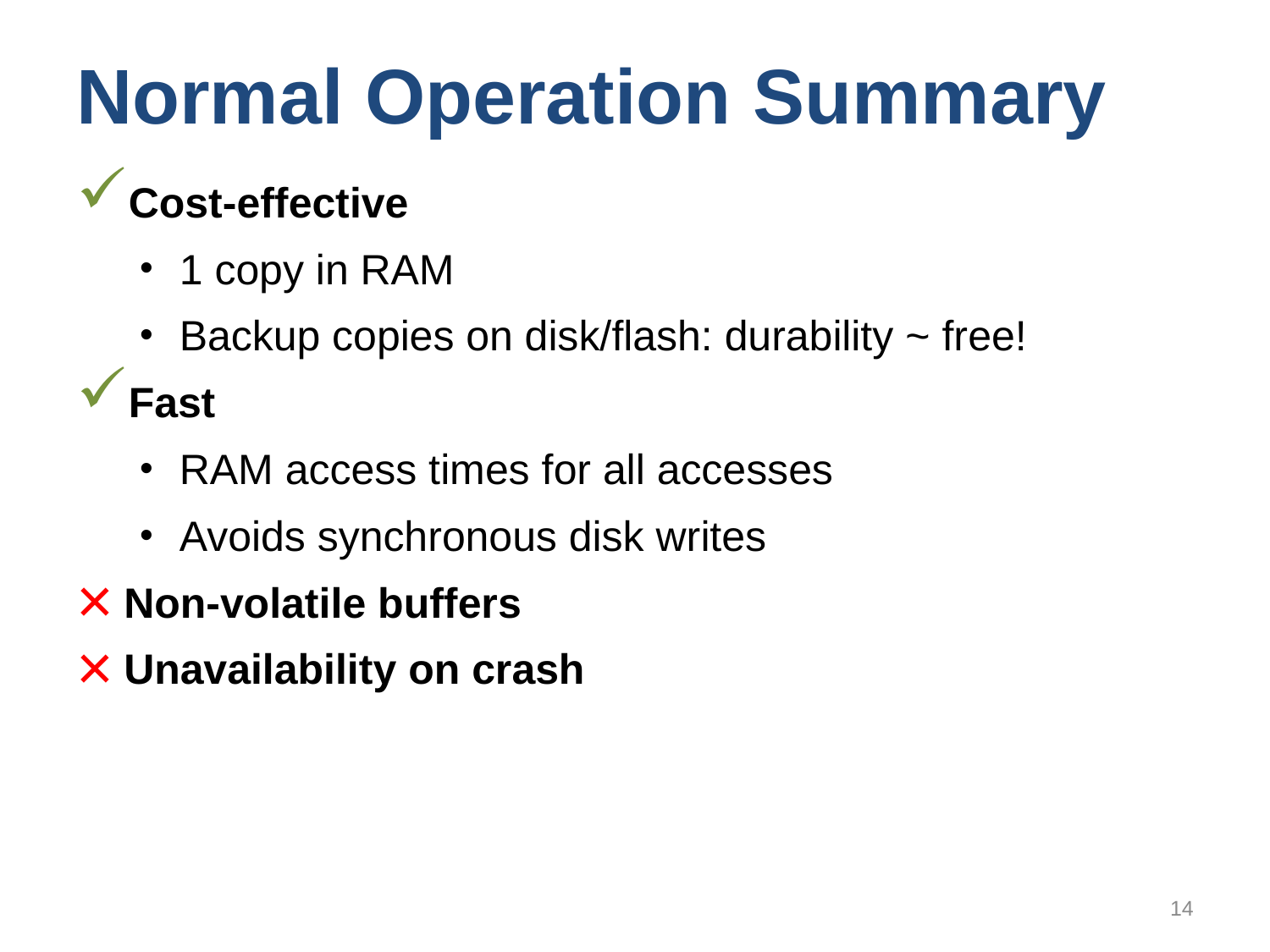

# Normal Operation Summary
Cost-effective
1 copy in RAM
Backup copies on disk/flash: durability ~ free!
Fast
RAM access times for all accesses
Avoids synchronous disk writes
Non-volatile buffers
Unavailability on crash

14